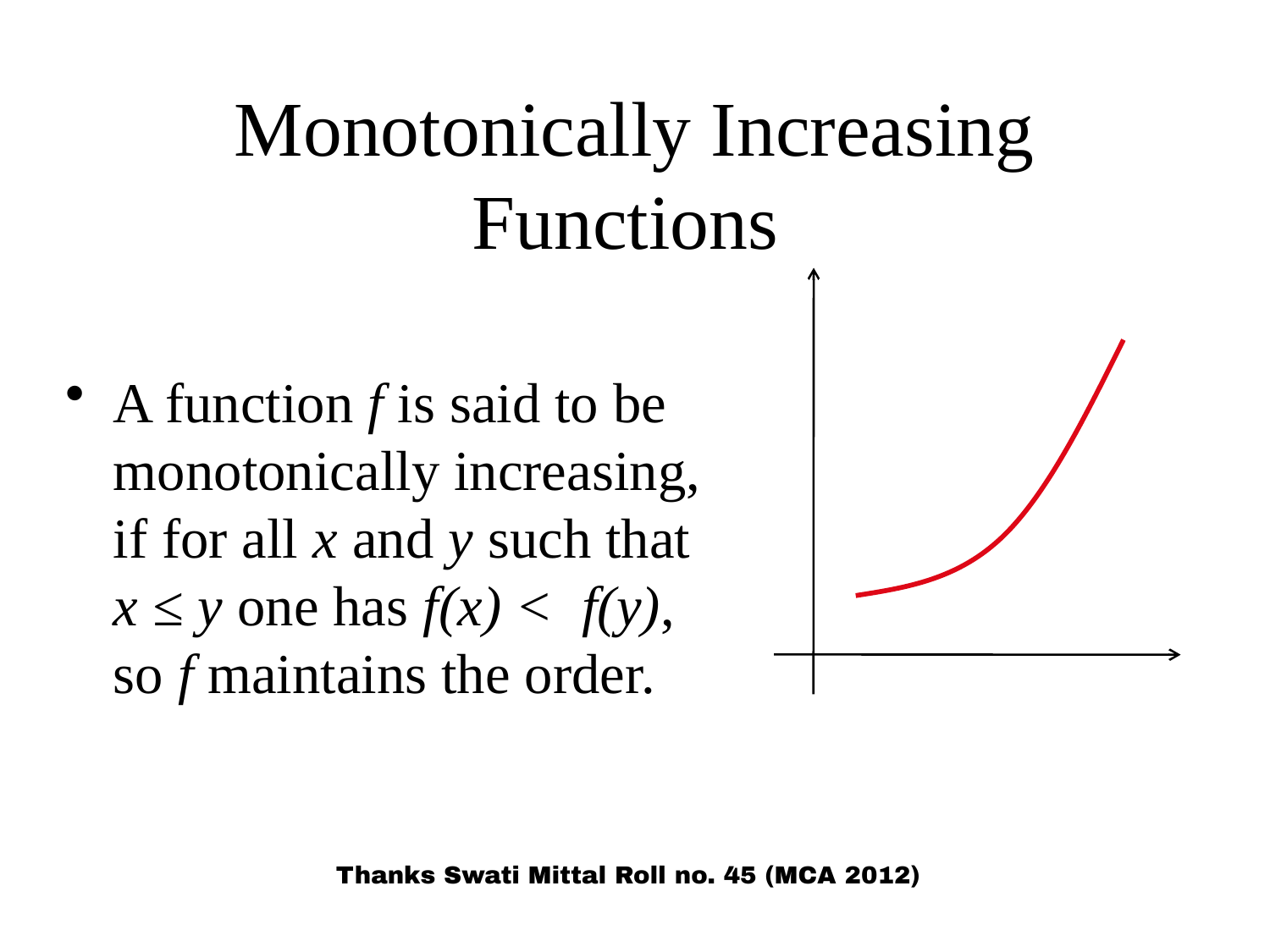

# Monotonically Increasing Functions

A function f is said to be monotonically increasing, if for all x and y such that x ≤ y one has f(x) <  f(y), so f maintains the order.
Thanks Swati Mittal Roll no. 45 (MCA 2012)